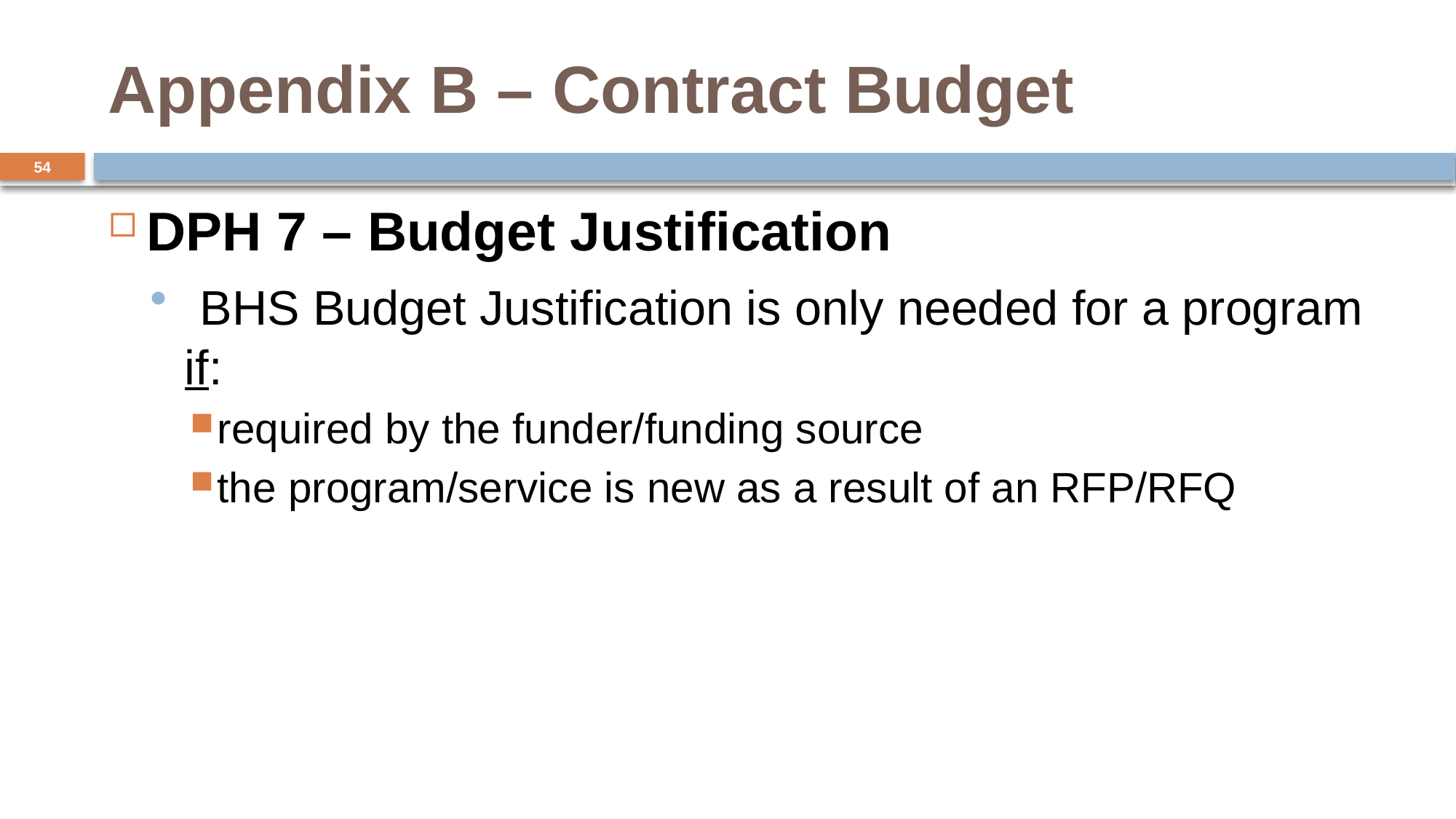

# Appendix B – Contract Budget
54
DPH 7 – Budget Justification
 BHS Budget Justification is only needed for a program if:
required by the funder/funding source
the program/service is new as a result of an RFP/RFQ